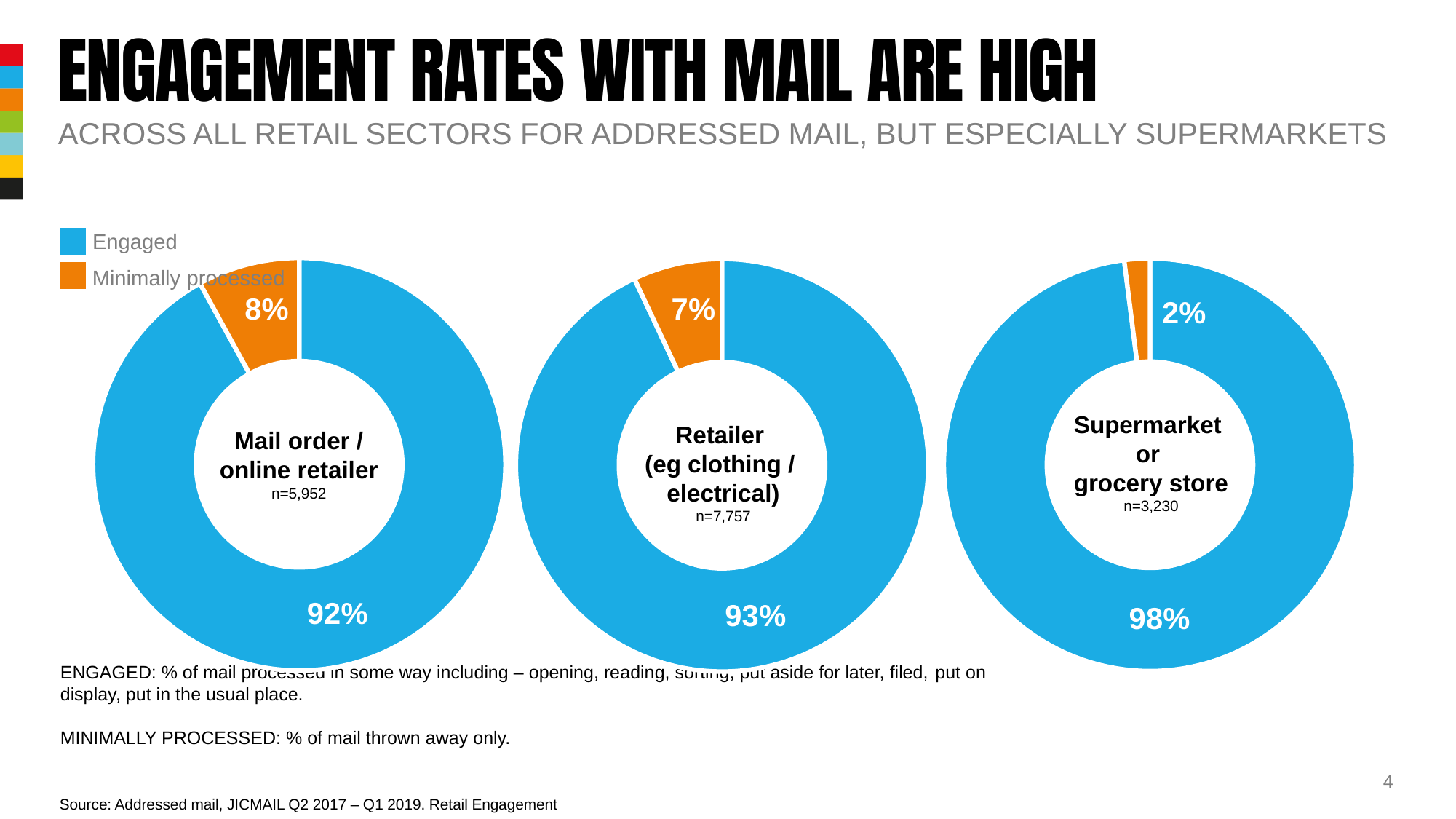

# Engagement rates with mail are high
Across all retail sectors for addressed mail, but especially supermarkets

Engaged

Minimally processed

### Chart

| Category | Sales |
|---|---|
| Engaged | 0.92 |
| Minimally processed | 0.08 |

### Chart

| Category | Sales |
|---|---|
| Engaged | 0.98 |
| Minimally processed | 0.02 |

### Chart

| Category | Sales |
|---|---|
| Engaged | 0.93 |
| Minimally processed | 0.07 |
Supermarket
or
grocery store
n=3,230
Retailer
(eg clothing /
electrical)
n=7,757
Mail order / online retailer
n=5,952
ENGAGED: % of mail processed in some way including – opening, reading, sorting, put aside for later, filed, put on display, put in the usual place.

MINIMALLY PROCESSED: % of mail thrown away only.
4

Source: Addressed mail, JICMAIL Q2 2017 – Q1 2019. Retail Engagement